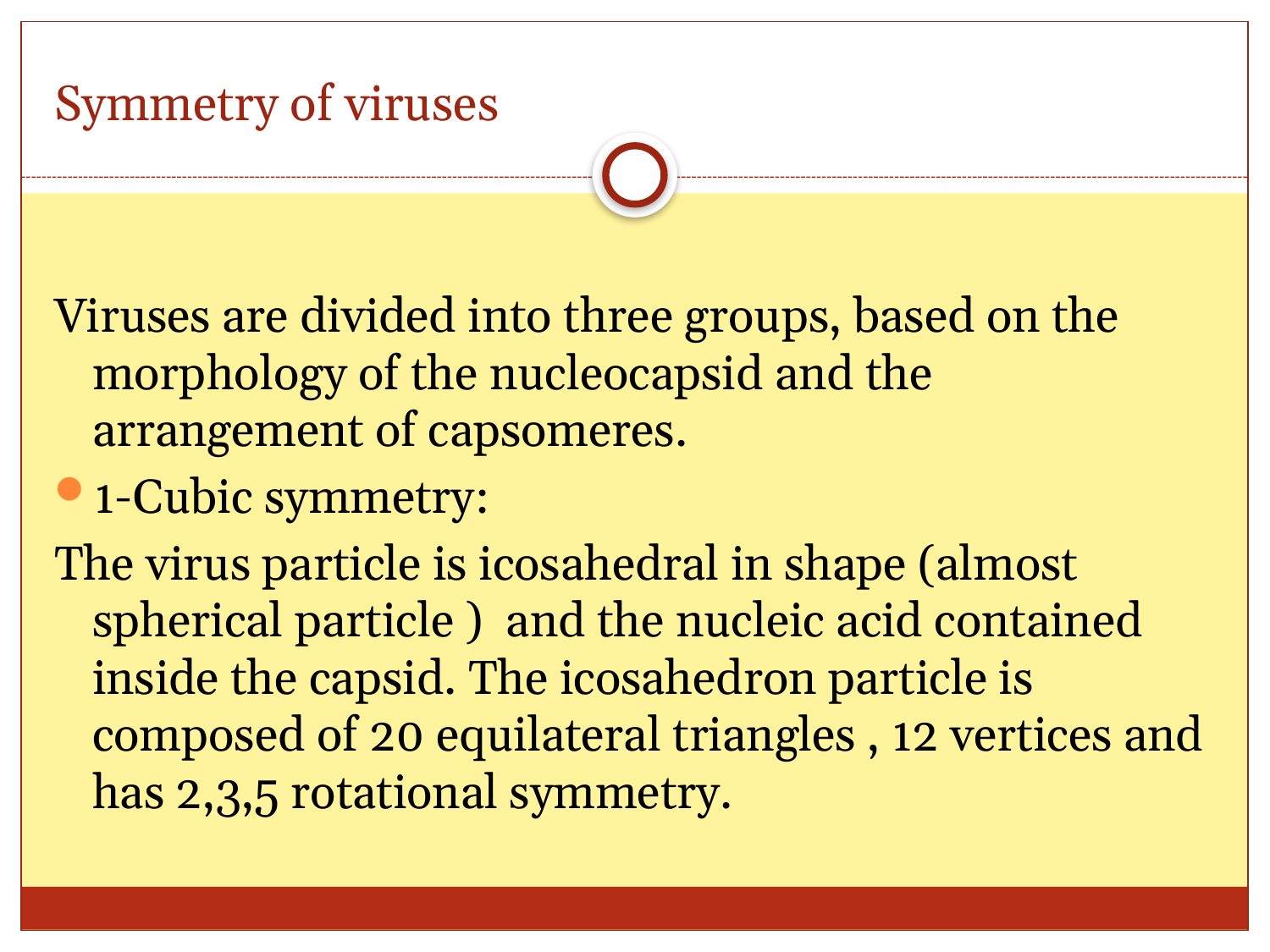

# Symmetry of viruses

Viruses are divided into three groups, based on the morphology of the nucleocapsid and the arrangement of capsomeres.
1-Cubic symmetry:
The virus particle is icosahedral in shape (almost spherical particle )  and the nucleic acid contained inside the capsid. The icosahedron particle is composed of 20 equilateral triangles , 12 vertices and has 2,3,5 rotational symmetry.